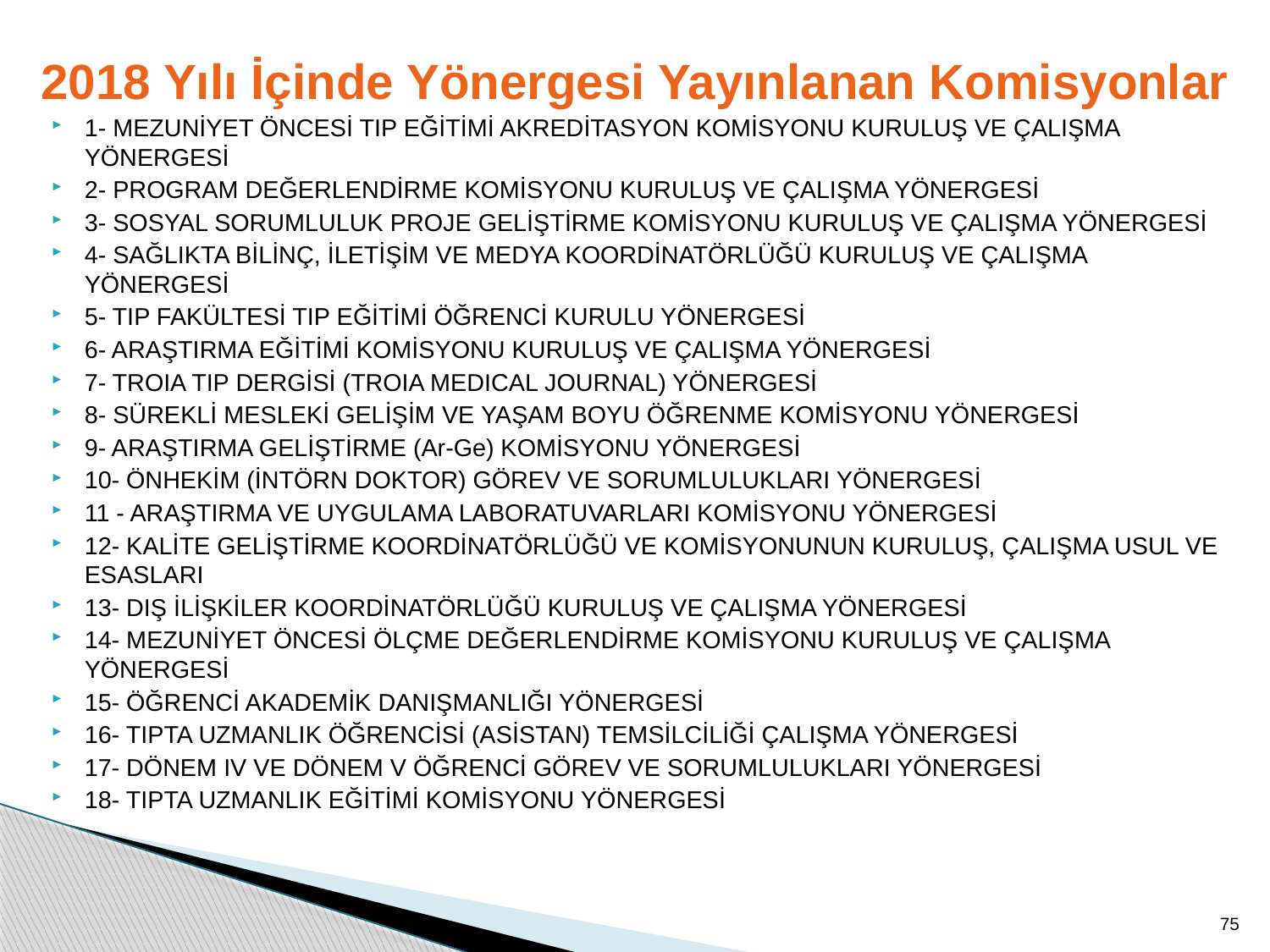

# 2018 Yılı İçinde Yönergesi Yayınlanan Komisyonlar
1- MEZUNİYET ÖNCESİ TIP EĞİTİMİ AKREDİTASYON KOMİSYONU KURULUŞ VE ÇALIŞMA YÖNERGESİ
2- PROGRAM DEĞERLENDİRME KOMİSYONU KURULUŞ VE ÇALIŞMA YÖNERGESİ
3- SOSYAL SORUMLULUK PROJE GELİŞTİRME KOMİSYONU KURULUŞ VE ÇALIŞMA YÖNERGESİ
4- SAĞLIKTA BİLİNÇ, İLETİŞİM VE MEDYA KOORDİNATÖRLÜĞÜ KURULUŞ VE ÇALIŞMA YÖNERGESİ
5- TIP FAKÜLTESİ TIP EĞİTİMİ ÖĞRENCİ KURULU YÖNERGESİ
6- ARAŞTIRMA EĞİTİMİ KOMİSYONU KURULUŞ VE ÇALIŞMA YÖNERGESİ
7- TROIA TIP DERGİSİ (TROIA MEDICAL JOURNAL) YÖNERGESİ
8- SÜREKLİ MESLEKİ GELİŞİM VE YAŞAM BOYU ÖĞRENME KOMİSYONU YÖNERGESİ
9- ARAŞTIRMA GELİŞTİRME (Ar-Ge) KOMİSYONU YÖNERGESİ
10- ÖNHEKİM (İNTÖRN DOKTOR) GÖREV VE SORUMLULUKLARI YÖNERGESİ
11 - ARAŞTIRMA VE UYGULAMA LABORATUVARLARI KOMİSYONU YÖNERGESİ
12- KALİTE GELİŞTİRME KOORDİNATÖRLÜĞÜ VE KOMİSYONUNUN KURULUŞ, ÇALIŞMA USUL VE ESASLARI
13- DIŞ İLİŞKİLER KOORDİNATÖRLÜĞÜ KURULUŞ VE ÇALIŞMA YÖNERGESİ
14- MEZUNİYET ÖNCESİ ÖLÇME DEĞERLENDİRME KOMİSYONU KURULUŞ VE ÇALIŞMA YÖNERGESİ
15- ÖĞRENCİ AKADEMİK DANIŞMANLIĞI YÖNERGESİ
16- TIPTA UZMANLIK ÖĞRENCİSİ (ASİSTAN) TEMSİLCİLİĞİ ÇALIŞMA YÖNERGESİ
17- DÖNEM IV VE DÖNEM V ÖĞRENCİ GÖREV VE SORUMLULUKLARI YÖNERGESİ
18- TIPTA UZMANLIK EĞİTİMİ KOMİSYONU YÖNERGESİ

75